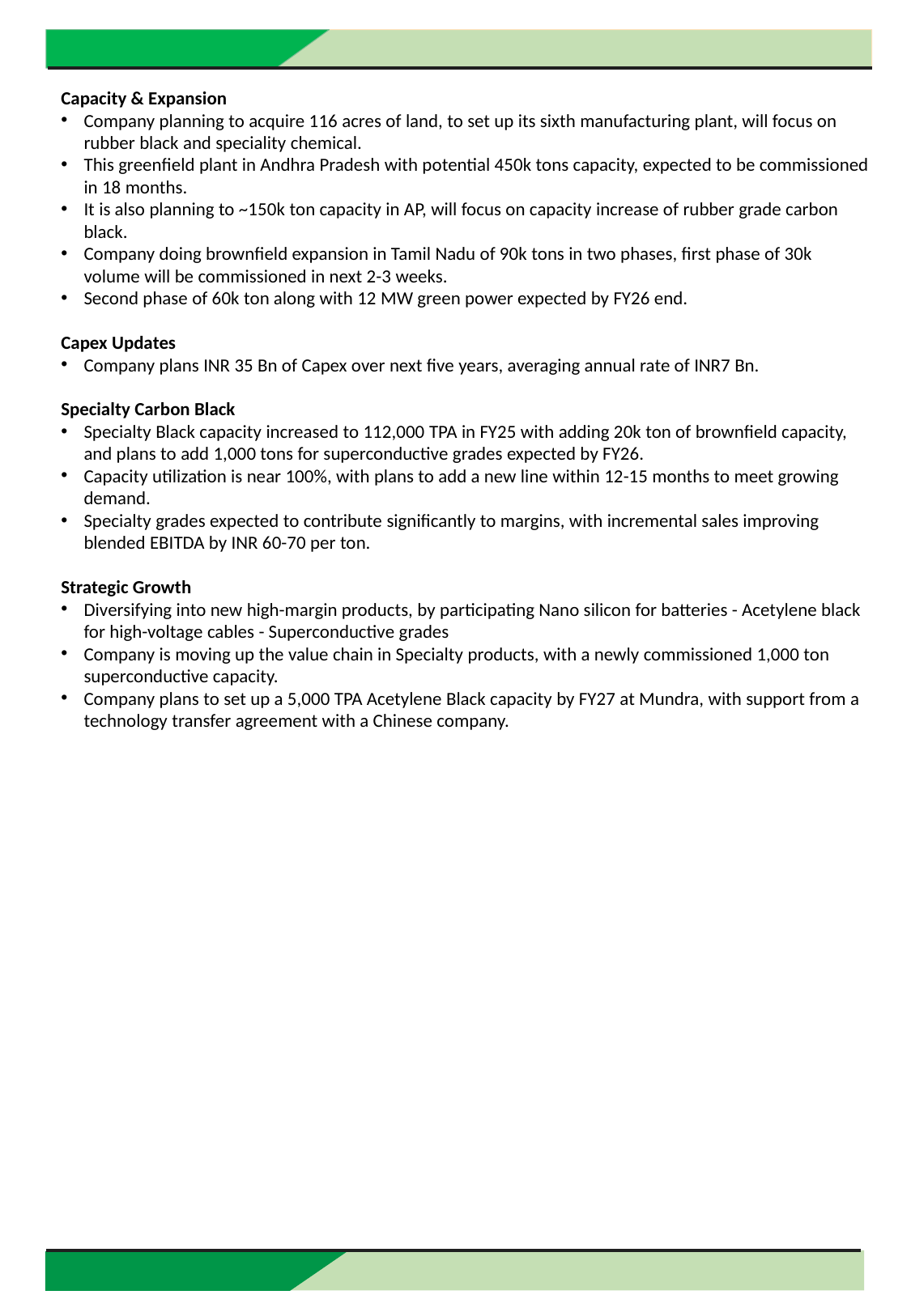

Capacity & Expansion
Company planning to acquire 116 acres of land, to set up its sixth manufacturing plant, will focus on rubber black and speciality chemical.
This greenfield plant in Andhra Pradesh with potential 450k tons capacity, expected to be commissioned in 18 months.
It is also planning to ~150k ton capacity in AP, will focus on capacity increase of rubber grade carbon black.
Company doing brownfield expansion in Tamil Nadu of 90k tons in two phases, first phase of 30k volume will be commissioned in next 2-3 weeks.
Second phase of 60k ton along with 12 MW green power expected by FY26 end.

Capex Updates
Company plans INR 35 Bn of Capex over next five years, averaging annual rate of INR7 Bn.

Specialty Carbon Black
Specialty Black capacity increased to 112,000 TPA in FY25 with adding 20k ton of brownfield capacity, and plans to add 1,000 tons for superconductive grades expected by FY26.
Capacity utilization is near 100%, with plans to add a new line within 12-15 months to meet growing demand.
Specialty grades expected to contribute significantly to margins, with incremental sales improving blended EBITDA by INR 60-70 per ton.

Strategic Growth
Diversifying into new high-margin products, by participating Nano silicon for batteries - Acetylene black for high-voltage cables - Superconductive grades
Company is moving up the value chain in Specialty products, with a newly commissioned 1,000 ton superconductive capacity.
Company plans to set up a 5,000 TPA Acetylene Black capacity by FY27 at Mundra, with support from a technology transfer agreement with a Chinese company.